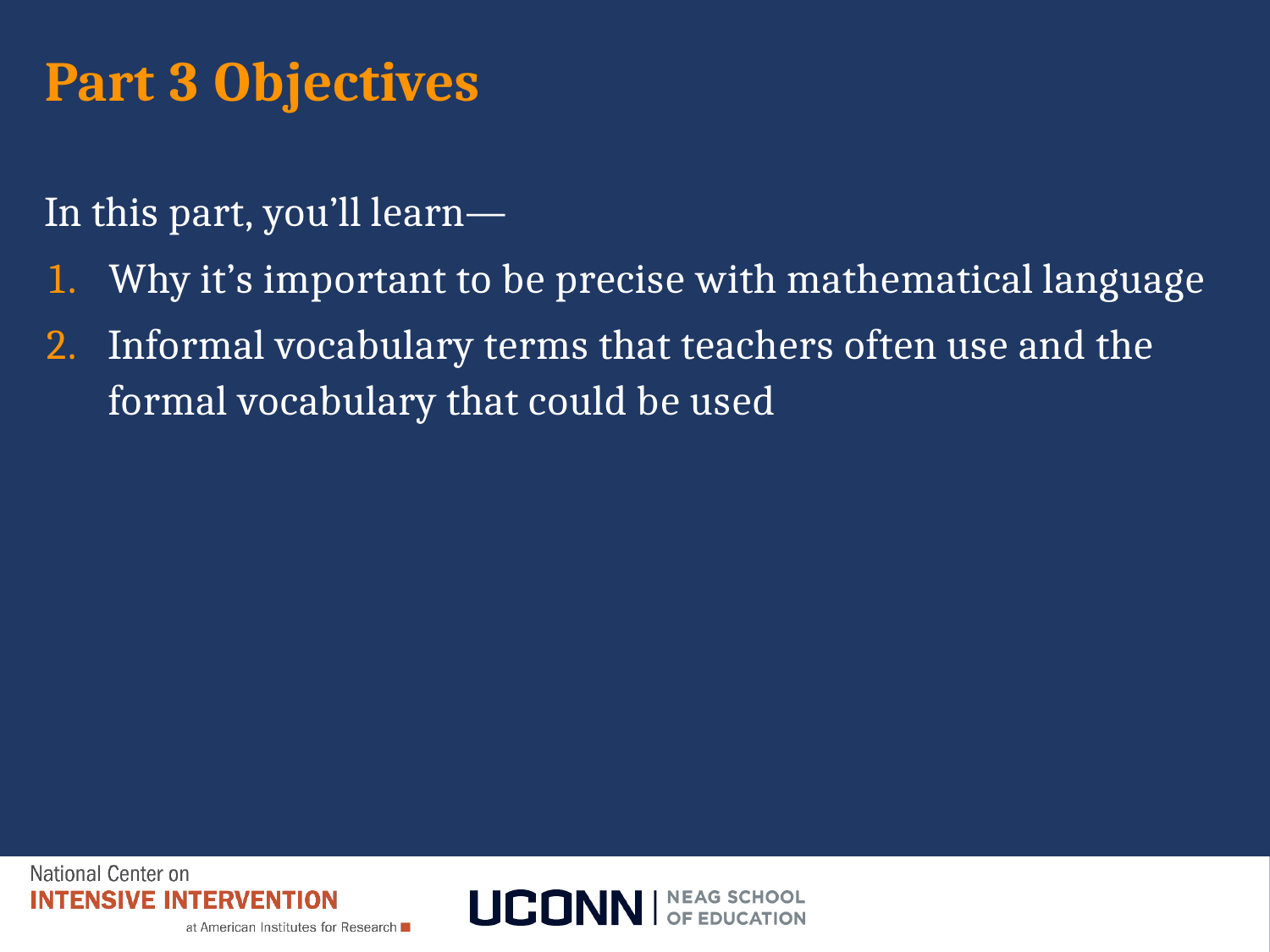

# Part 3 Objectives
In this part, you’ll learn—
Why it’s important to be precise with mathematical language
Informal vocabulary terms that teachers often use and the formal vocabulary that could be used